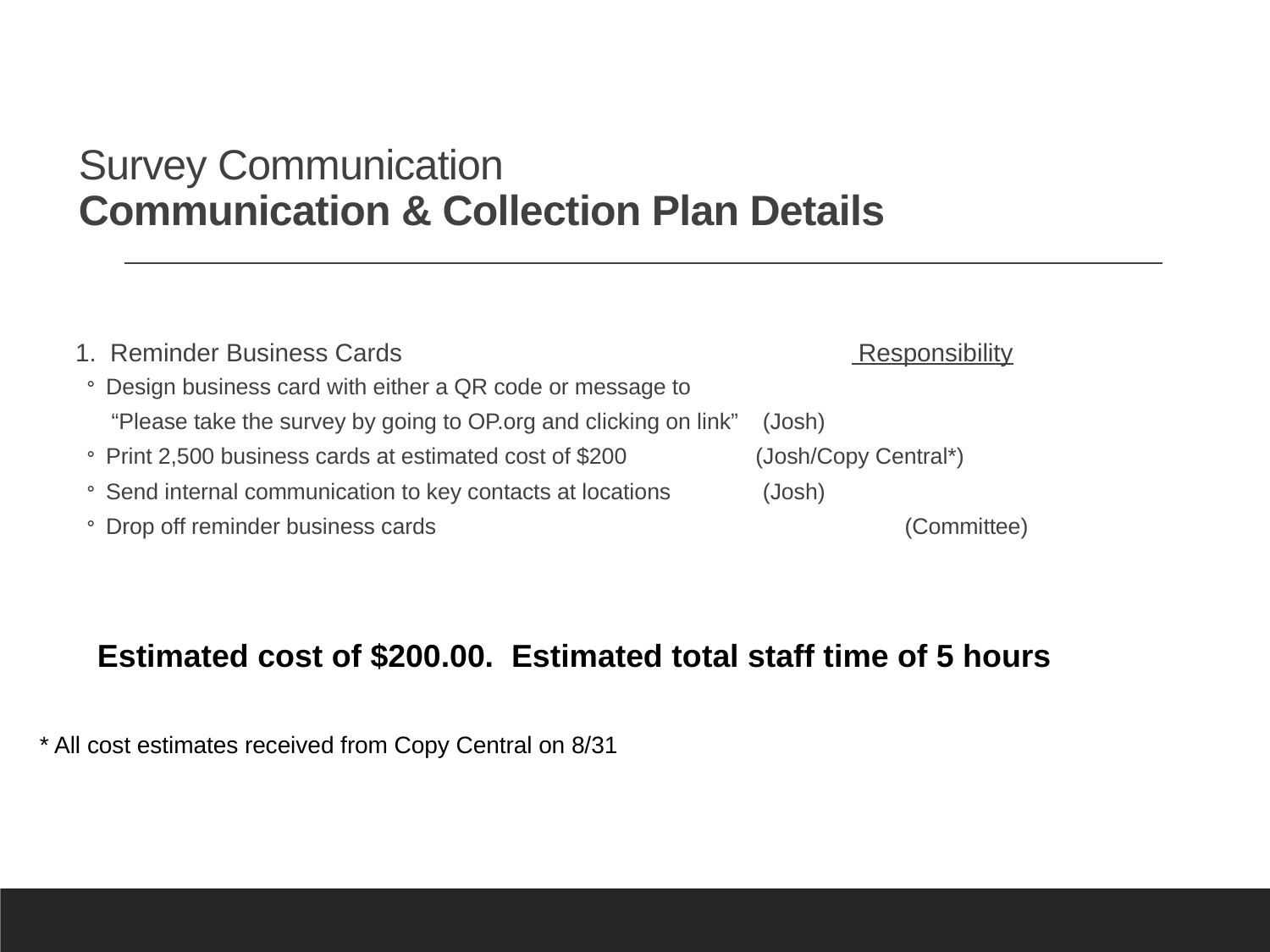

# Survey Communication Communication & Collection Plan Details
1.  Reminder Business Cards				   Responsibility
Design business card with either a QR code or message to
    “Please take the survey by going to OP.org and clicking on link”    (Josh)
Print 2,500 business cards at estimated cost of $200                     (Josh/Copy Central*)
Send internal communication to key contacts at locations               (Josh)
Drop off reminder business cards				      (Committee)
Estimated cost of $200.00.  Estimated total staff time of 5 hours
* All cost estimates received from Copy Central on 8/31